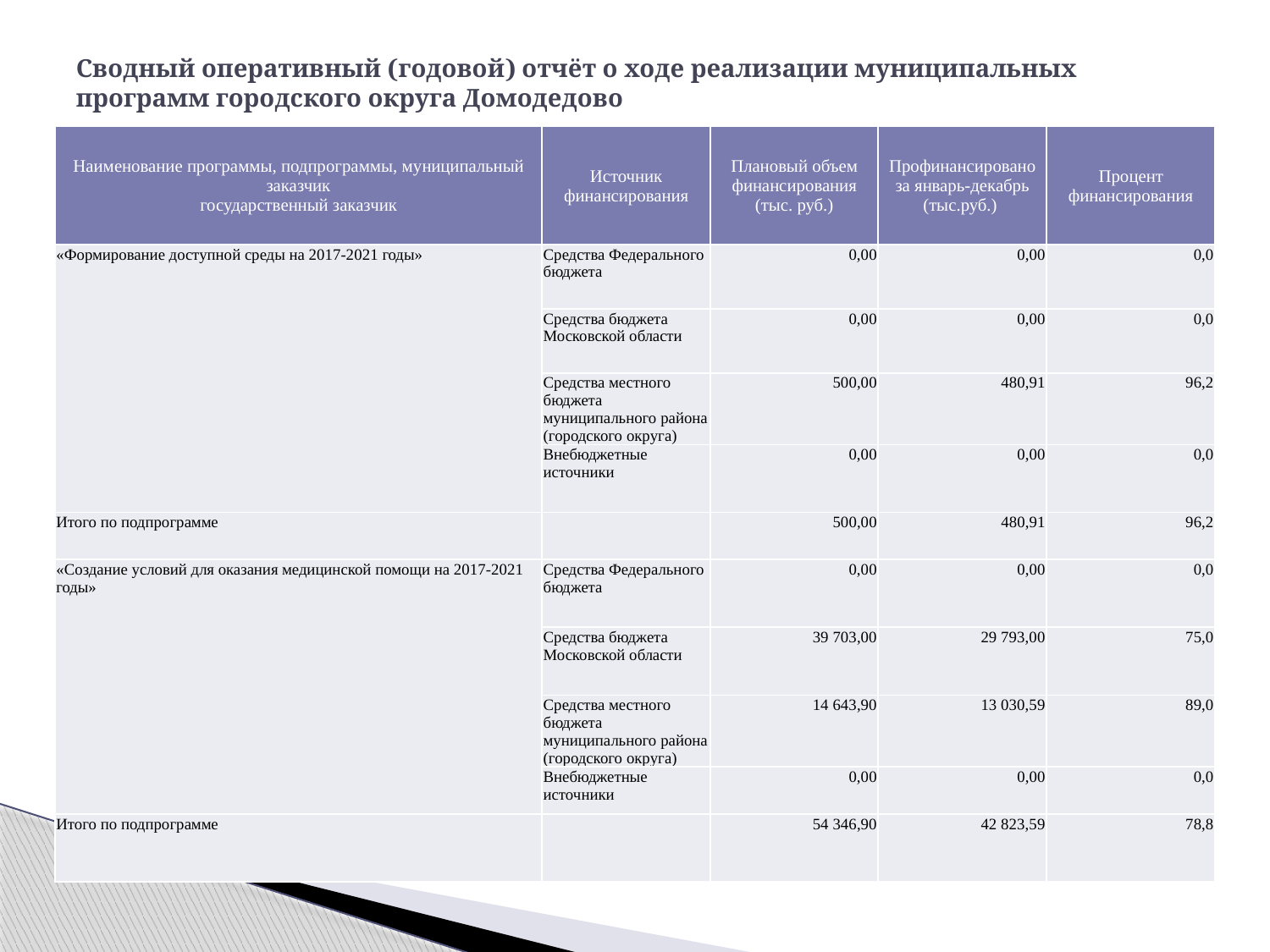

# Сводный оперативный (годовой) отчёт о ходе реализации муниципальных программ городского округа Домодедово
| Наименование программы, подпрограммы, муниципальный заказчик государственный заказчик | Источник финансирования | Плановый объем финансирования (тыс. руб.) | Профинансировано за январь-декабрь (тыс.руб.) | Процент финансирования |
| --- | --- | --- | --- | --- |
| «Формирование доступной среды на 2017-2021 годы» | Средства Федерального бюджета | 0,00 | 0,00 | 0,0 |
|  | Средства бюджета Московской области | 0,00 | 0,00 | 0,0 |
|  | Средства местного бюджета муниципального района (городского округа) | 500,00 | 480,91 | 96,2 |
|  | Внебюджетные источники | 0,00 | 0,00 | 0,0 |
| Итого по подпрограмме |  | 500,00 | 480,91 | 96,2 |
| «Создание условий для оказания медицинской помощи на 2017-2021 годы» | Средства Федерального бюджета | 0,00 | 0,00 | 0,0 |
|  | Средства бюджета Московской области | 39 703,00 | 29 793,00 | 75,0 |
|  | Средства местного бюджета муниципального района (городского округа) | 14 643,90 | 13 030,59 | 89,0 |
|  | Внебюджетные источники | 0,00 | 0,00 | 0,0 |
| Итого по подпрограмме |  | 54 346,90 | 42 823,59 | 78,8 |